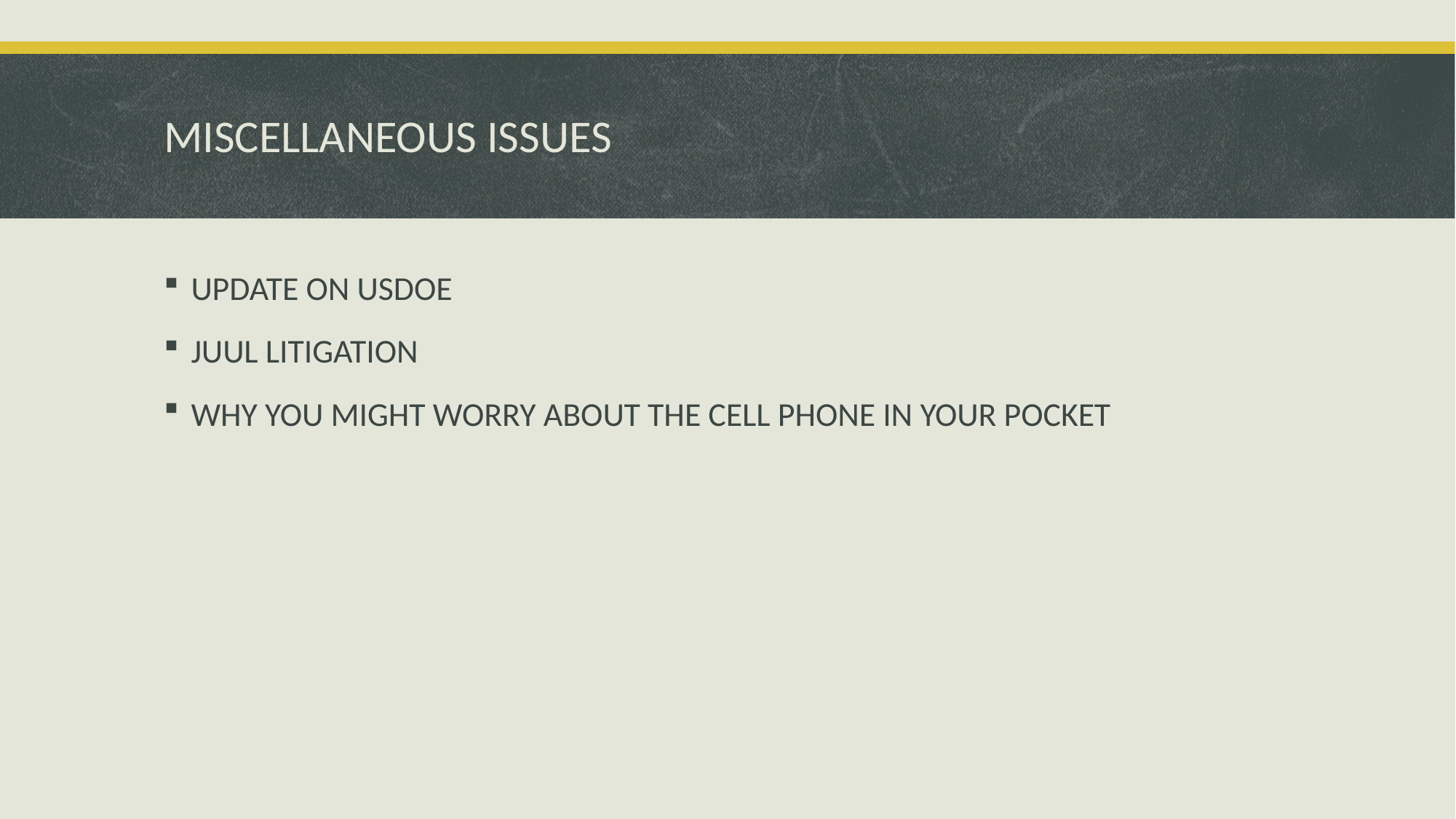

# MISCELLANEOUS ISSUES
UPDATE ON USDOE
JUUL LITIGATION
WHY YOU MIGHT WORRY ABOUT THE CELL PHONE IN YOUR POCKET